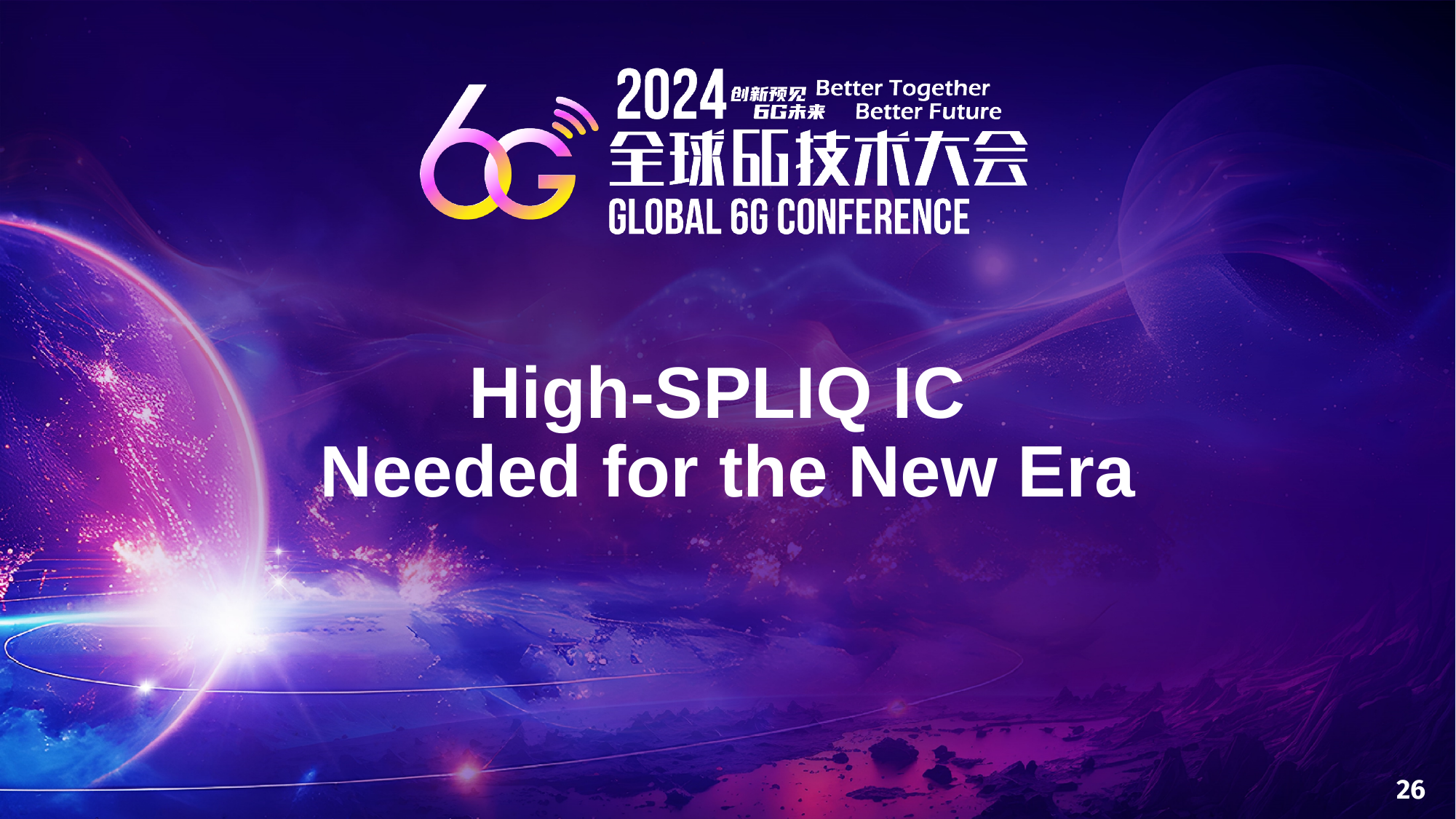

2025/10/22
High-SPLIQ IC
Needed for the New Era

26